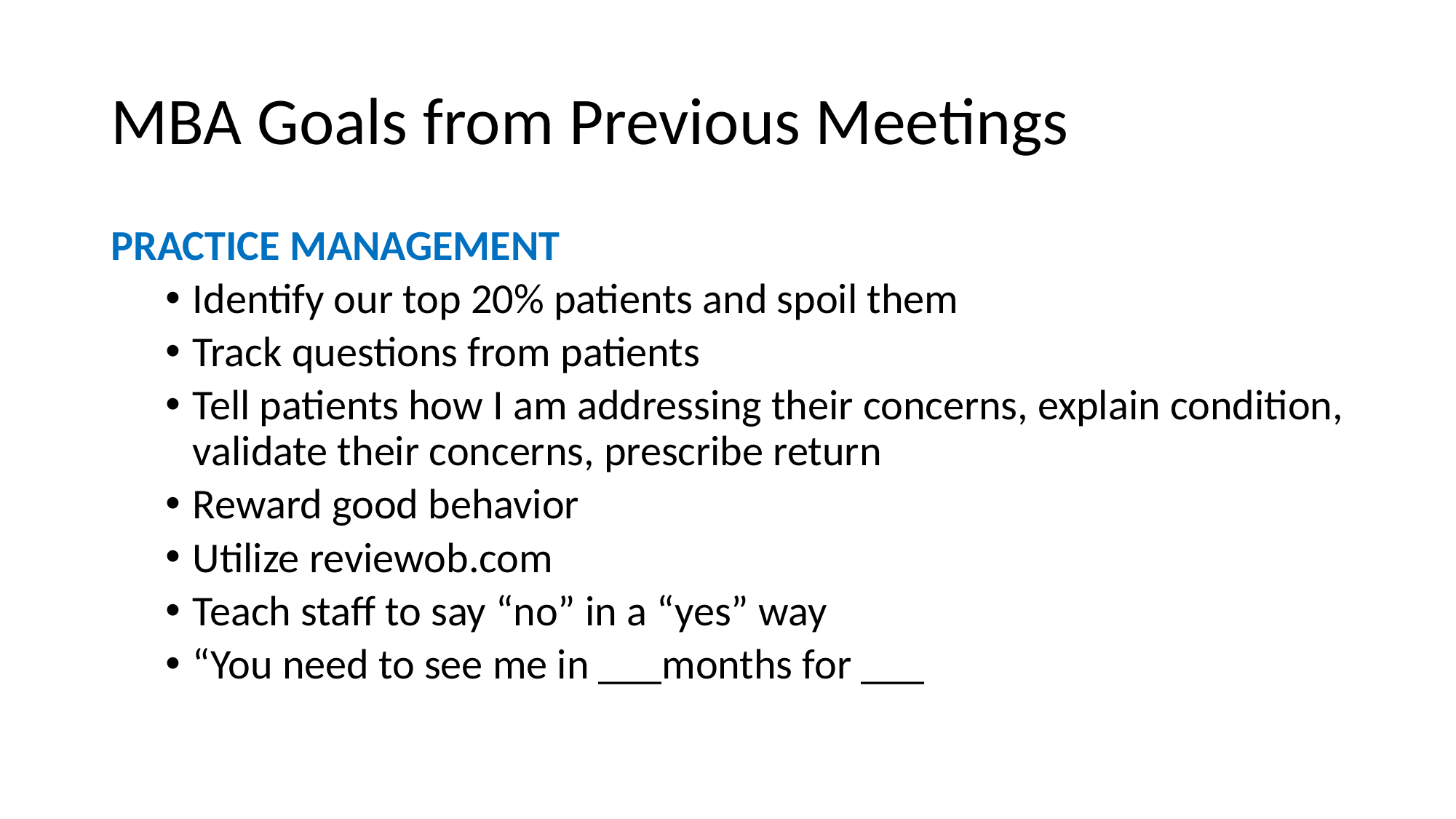

# MBA Goals from Previous Meetings
PRACTICE MANAGEMENT
Identify our top 20% patients and spoil them
Track questions from patients
Tell patients how I am addressing their concerns, explain condition, validate their concerns, prescribe return
Reward good behavior
Utilize reviewob.com
Teach staff to say “no” in a “yes” way
“You need to see me in ___months for ___